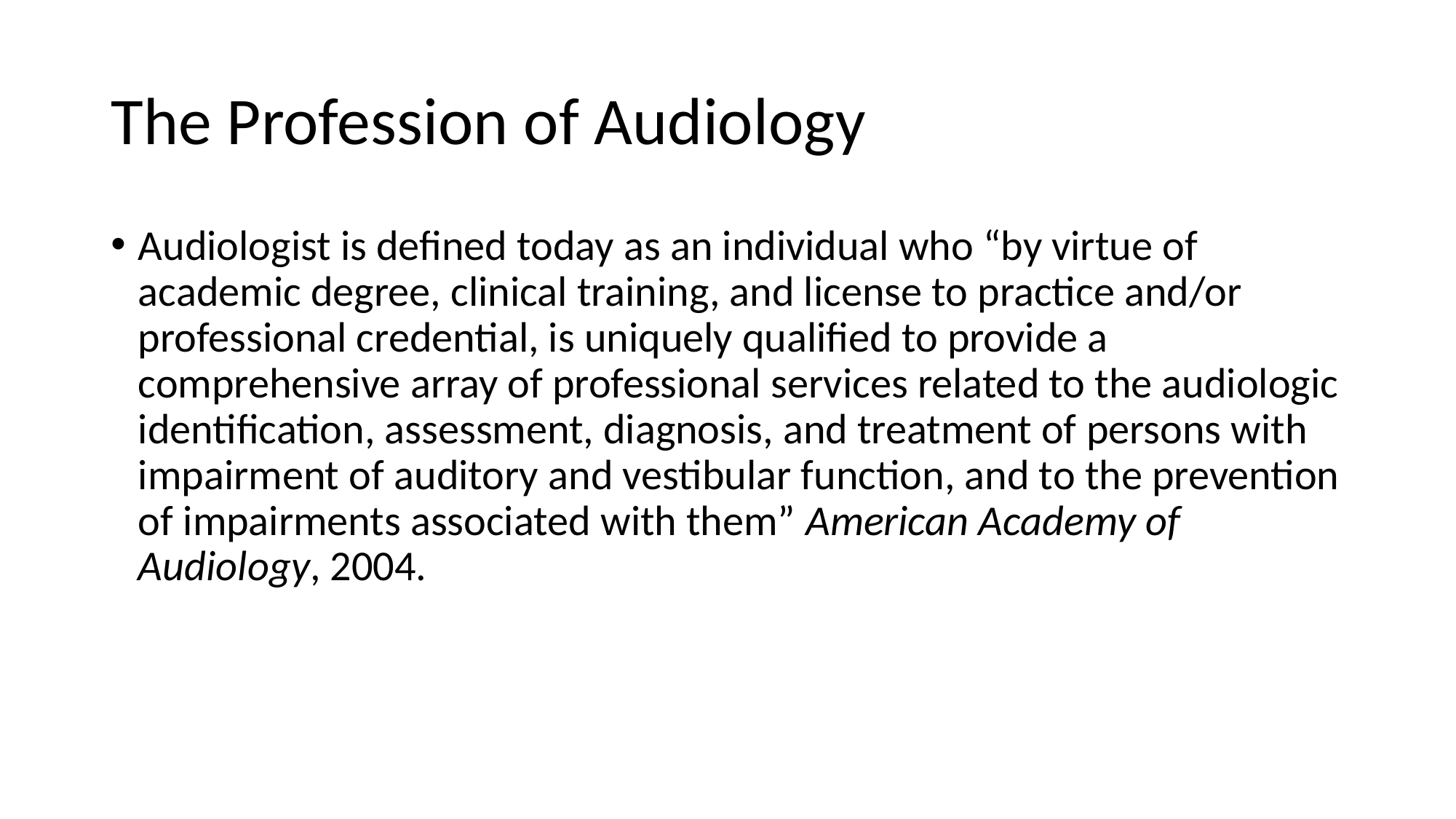

# The Profession of Audiology
Audiologist is defined today as an individual who “by virtue of academic degree, clinical training, and license to practice and/or professional credential, is uniquely qualified to provide a comprehensive array of professional services related to the audiologic identification, assessment, diagnosis, and treatment of persons with impairment of auditory and vestibular function, and to the prevention of impairments associated with them” American Academy of Audiology, 2004.